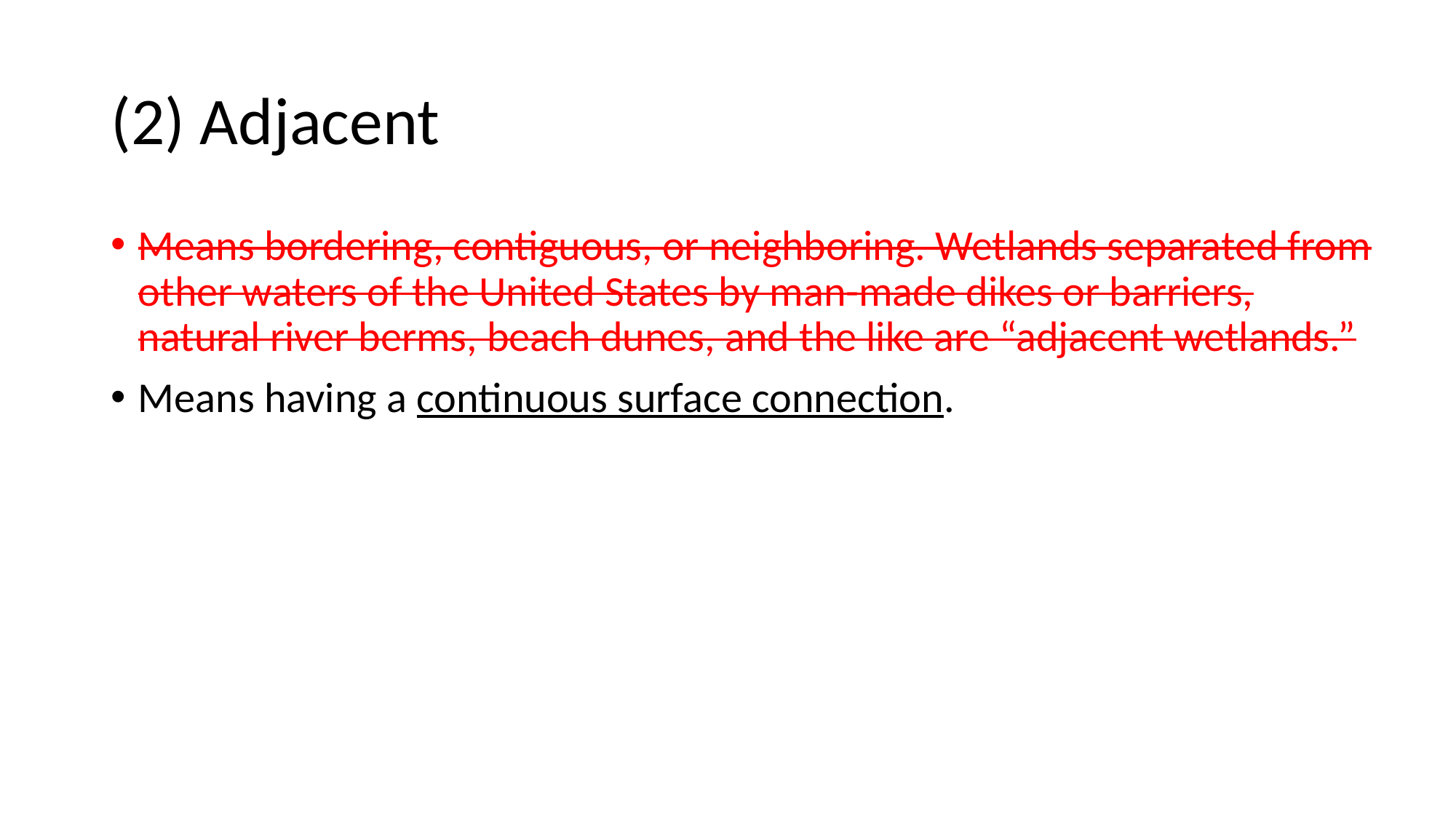

# (2) Adjacent
Means bordering, contiguous, or neighboring. Wetlands separated from other waters of the United States by man-made dikes or barriers, natural river berms, beach dunes, and the like are “adjacent wetlands.”
Means having a continuous surface connection.